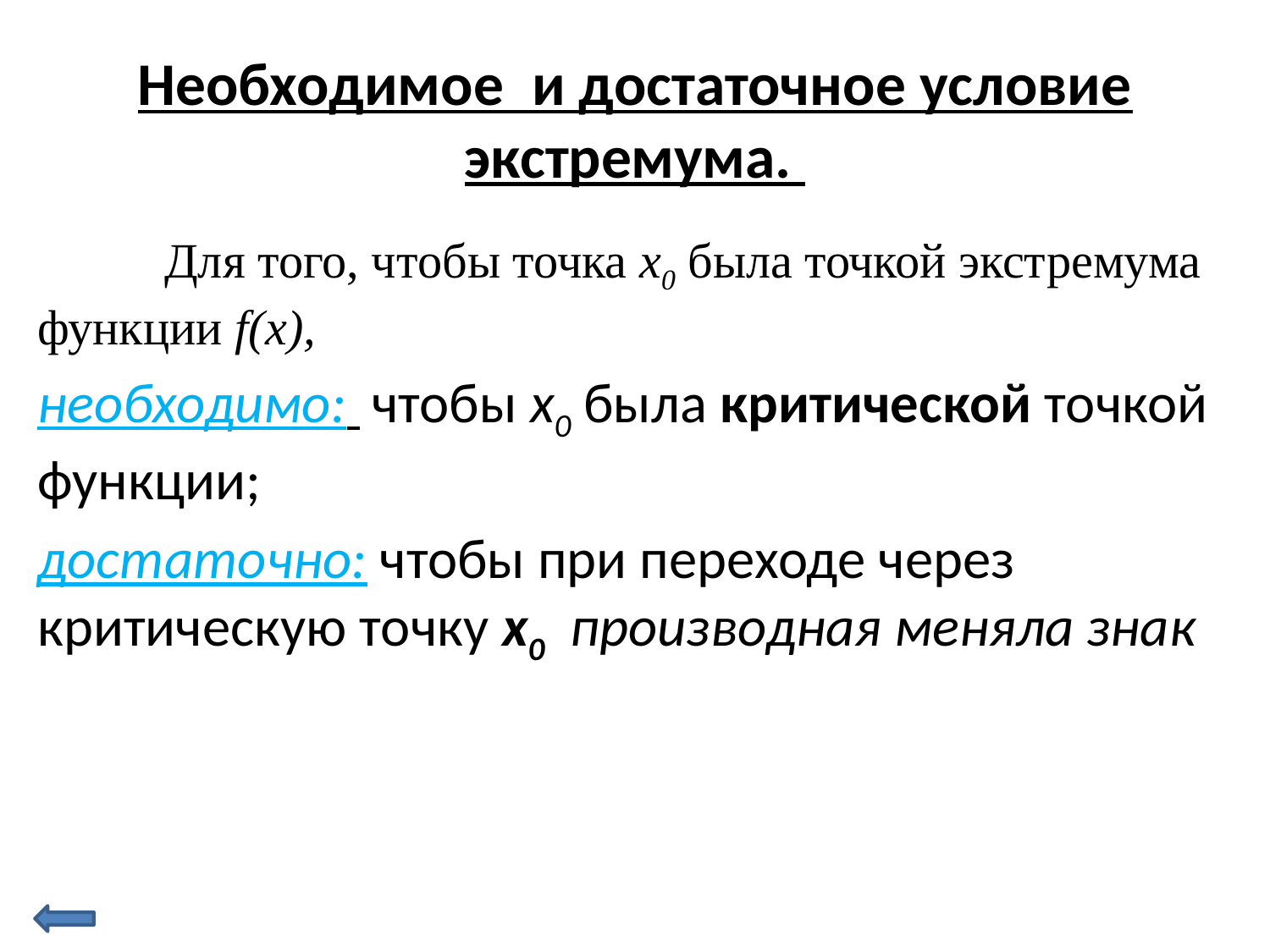

# Необходимое  и достаточное условие экстремума.
	Для того, чтобы точка х0 была точкой экстремума функции f(х),
необходимо:  чтобы х0 была критической точкой функции;
достаточно: чтобы при переходе через критическую точку х0  производная меняла знак